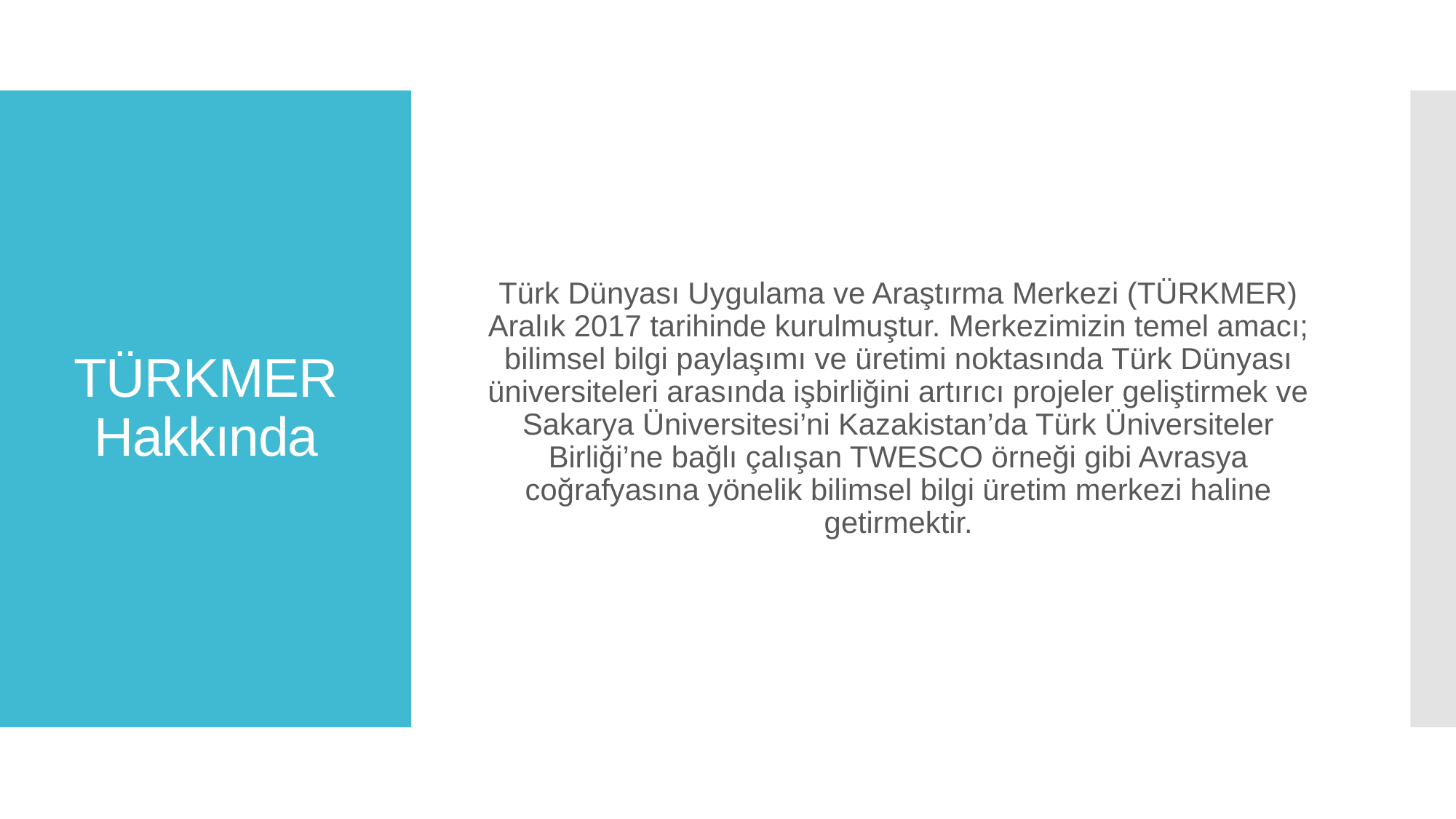

Türk Dünyası Uygulama ve Araştırma Merkezi (TÜRKMER) Aralık 2017 tarihinde kurulmuştur. Merkezimizin temel amacı; bilimsel bilgi paylaşımı ve üretimi noktasında Türk Dünyası üniversiteleri arasında işbirliğini artırıcı projeler geliştirmek ve Sakarya Üniversitesi’ni Kazakistan’da Türk Üniversiteler Birliği’ne bağlı çalışan TWESCO örneği gibi Avrasya coğrafyasına yönelik bilimsel bilgi üretim merkezi haline getirmektir.
# TÜRKMER Hakkında